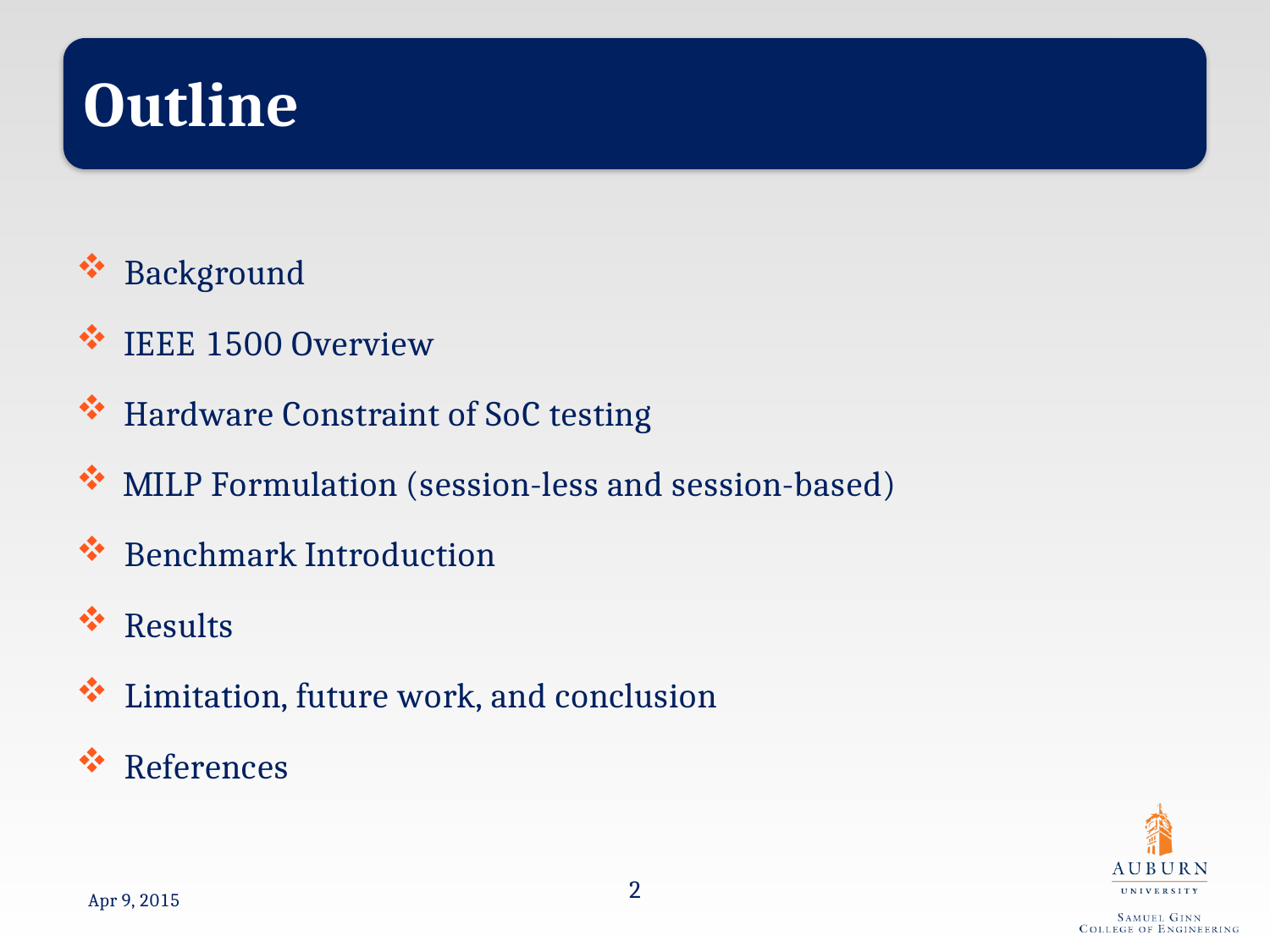

Outline
Background
IEEE 1500 Overview
Hardware Constraint of SoC testing
MILP Formulation (session-less and session-based)
Benchmark Introduction
Results
Limitation, future work, and conclusion
References

2
Apr 9, 2015